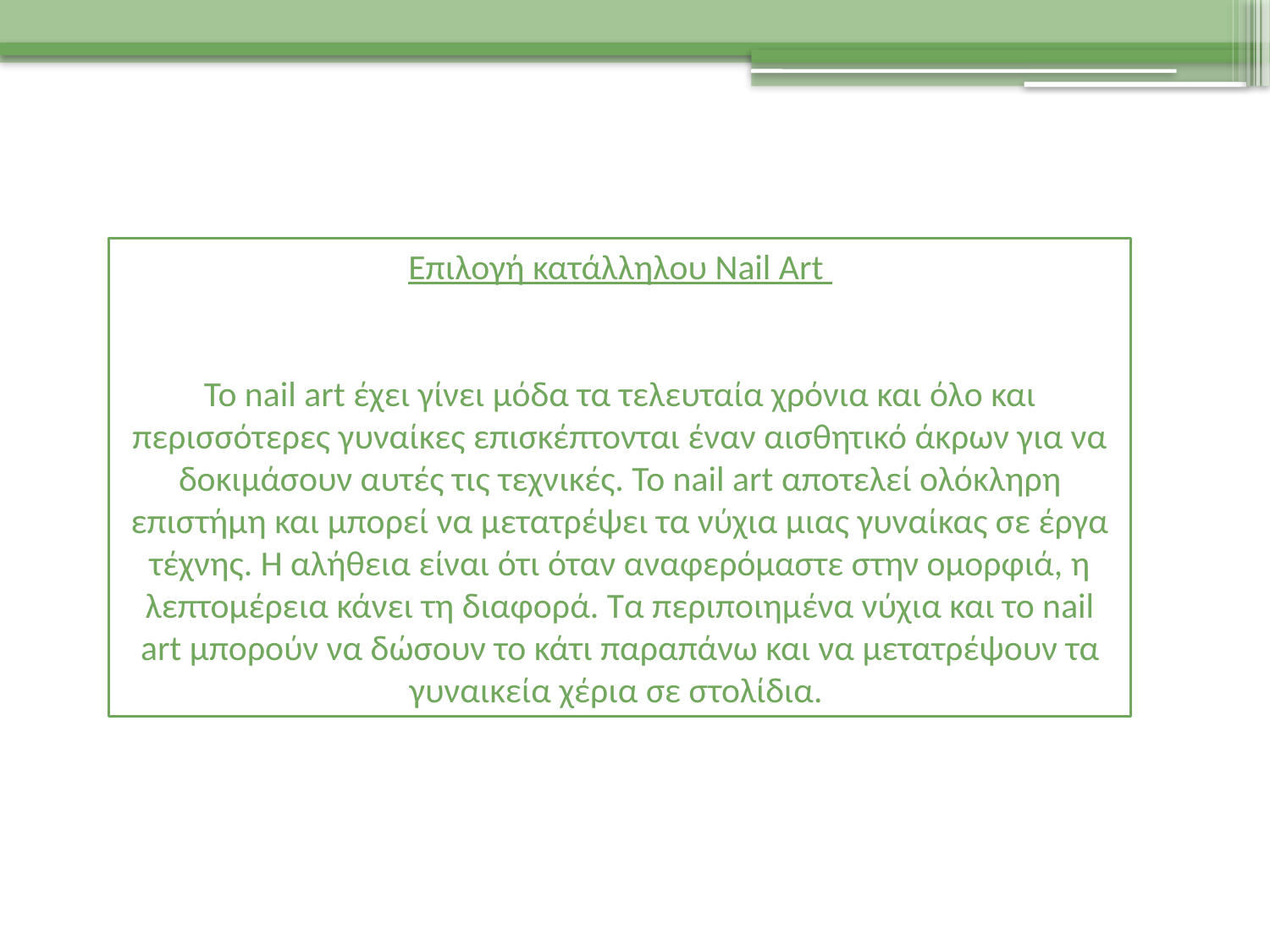

Επιλογή κατάλληλου Nail Art

Το nail art έχει γίνει μόδα τα τελευταία χρόνια και όλο και περισσότερες γυναίκες επισκέπτονται έναν αισθητικό άκρων για να δοκιμάσουν αυτές τις τεχνικές. Το nail art αποτελεί ολόκληρη επιστήμη και μπορεί να μετατρέψει τα νύχια μιας γυναίκας σε έργα τέχνης. Η αλήθεια είναι ότι όταν αναφερόμαστε στην ομορφιά, η λεπτομέρεια κάνει τη διαφορά. Τα περιποιημένα νύχια και το nail art μπορούν να δώσουν το κάτι παραπάνω και να μετατρέψουν τα γυναικεία χέρια σε στολίδια.